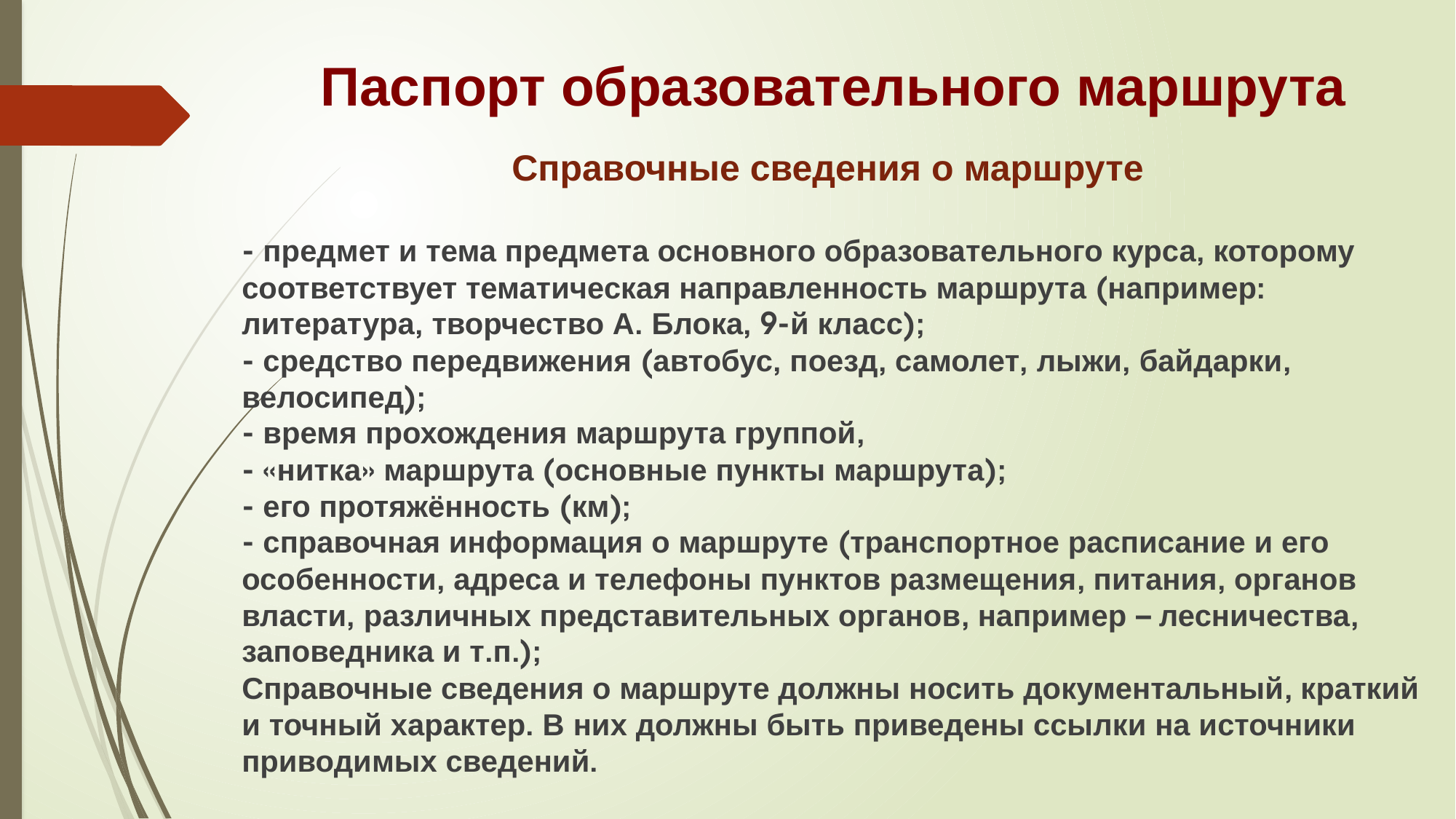

# Паспорт образовательного маршрута
Справочные сведения о маршруте

- предмет и тема предмета основного образовательного курса, которому соответствует тематическая направленность маршрута (например: литература, творчество А. Блока, 9-й класс);
- средство передвижения (автобус, поезд, самолет, лыжи, байдарки, велосипед);
- время прохождения маршрута группой,
- «нитка» маршрута (основные пункты маршрута);
- его протяжённость (км);
- справочная информация о маршруте (транспортное расписание и его особенности, адреса и телефоны пунктов размещения, питания, органов власти, различных представительных органов, например – лесничества, заповедника и т.п.);
Справочные сведения о маршруте должны носить документальный, краткий и точный характер. В них должны быть приведены ссылки на источники приводимых сведений.